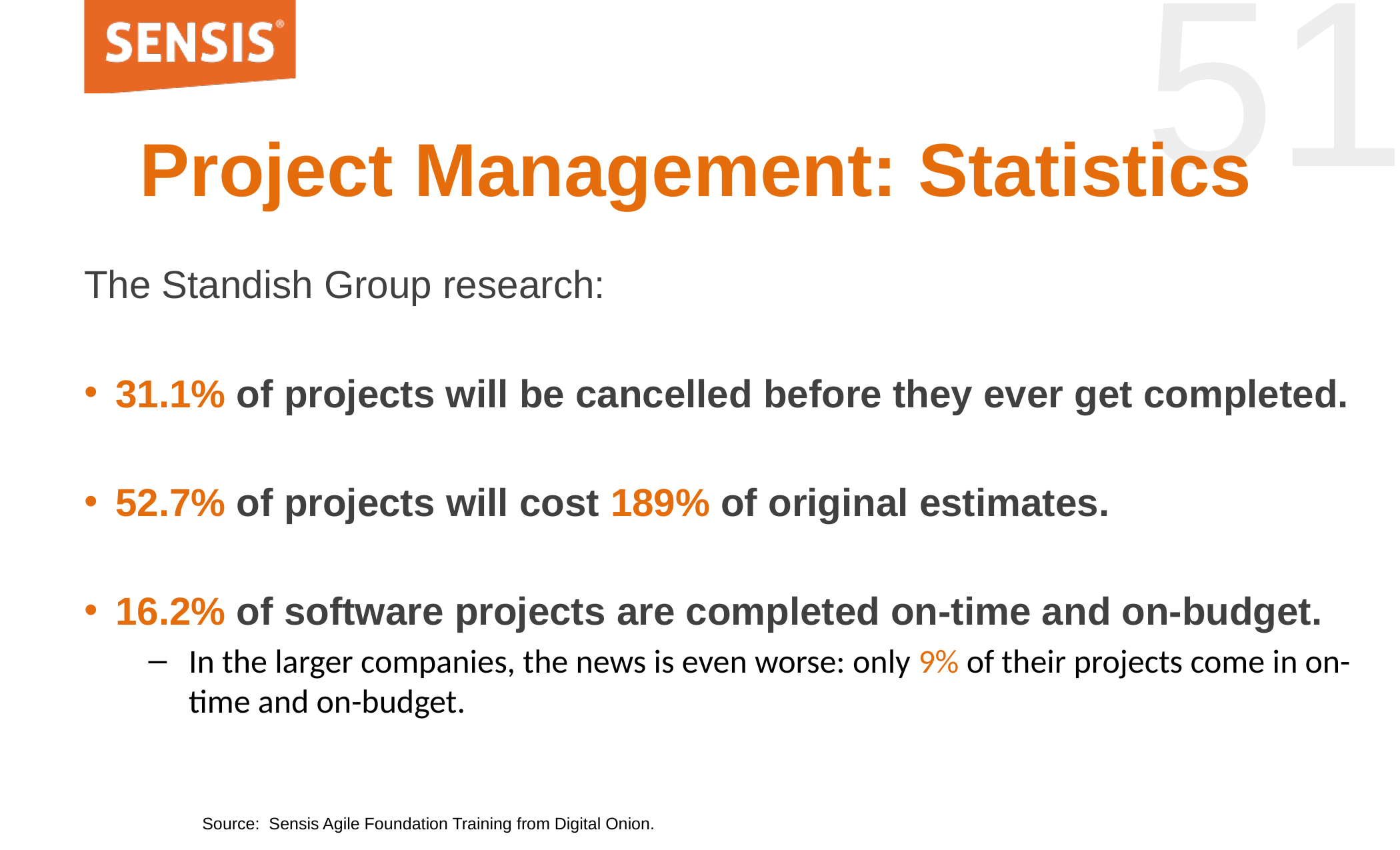

Project Management: Statistics
The Standish Group research:

31.1% of projects will be cancelled before they ever get completed.

52.7% of projects will cost 189% of original estimates.

16.2% of software projects are completed on-time and on-budget.
In the larger companies, the news is even worse: only 9% of their projects come in on-time and on-budget.
Source:  Sensis Agile Foundation Training from Digital Onion.